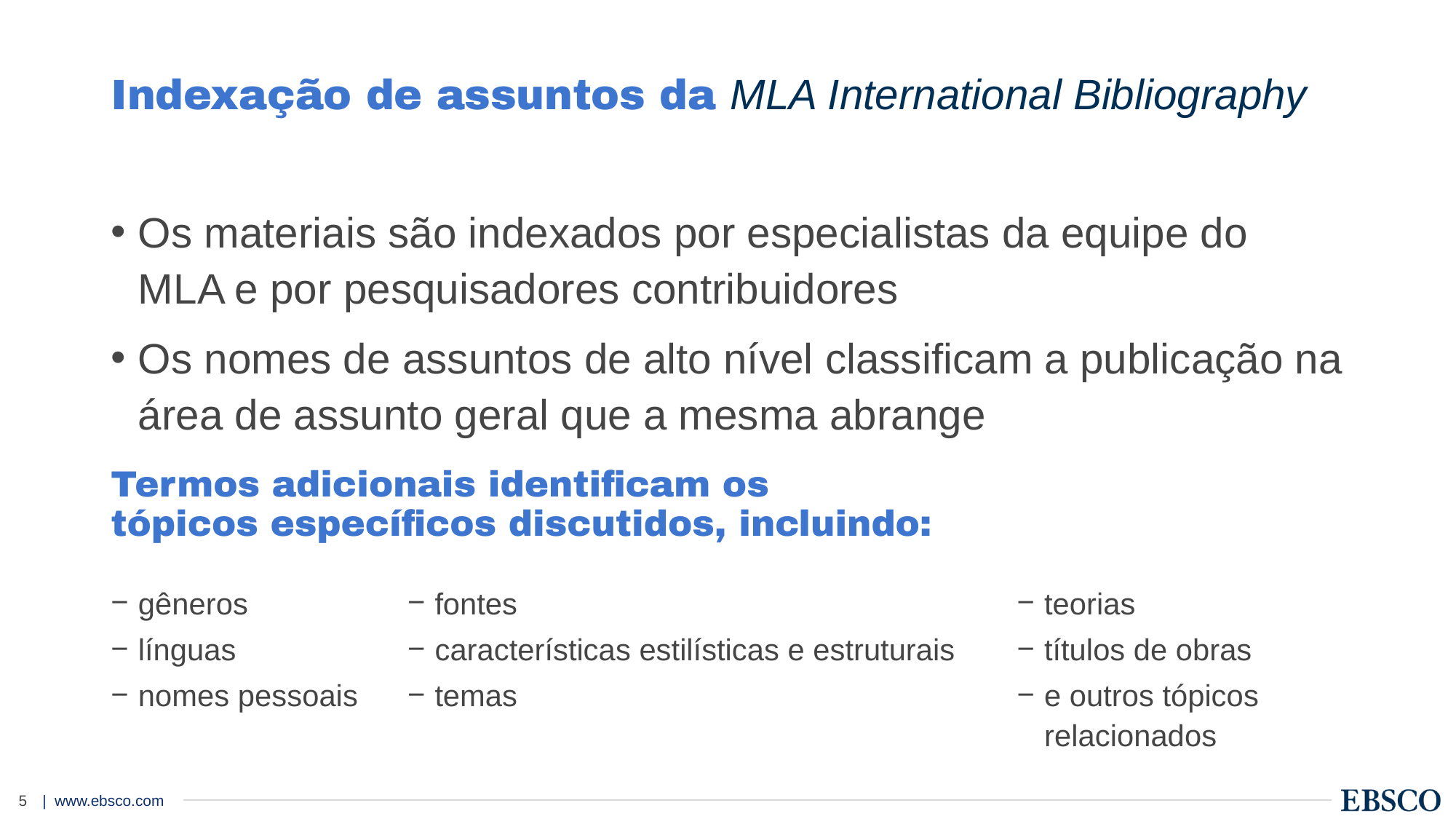

# Indexação de assuntos da MLA International Bibliography
Os materiais são indexados por especialistas da equipe do MLA e por pesquisadores contribuidores
Os nomes de assuntos de alto nível classificam a publicação na área de assunto geral que a mesma abrange
Termos adicionais identificam os
tópicos específicos discutidos, incluindo:
gêneros
línguas
nomes pessoais
fontes
características estilísticas e estruturais
temas
teorias
títulos de obras
e outros tópicos relacionados